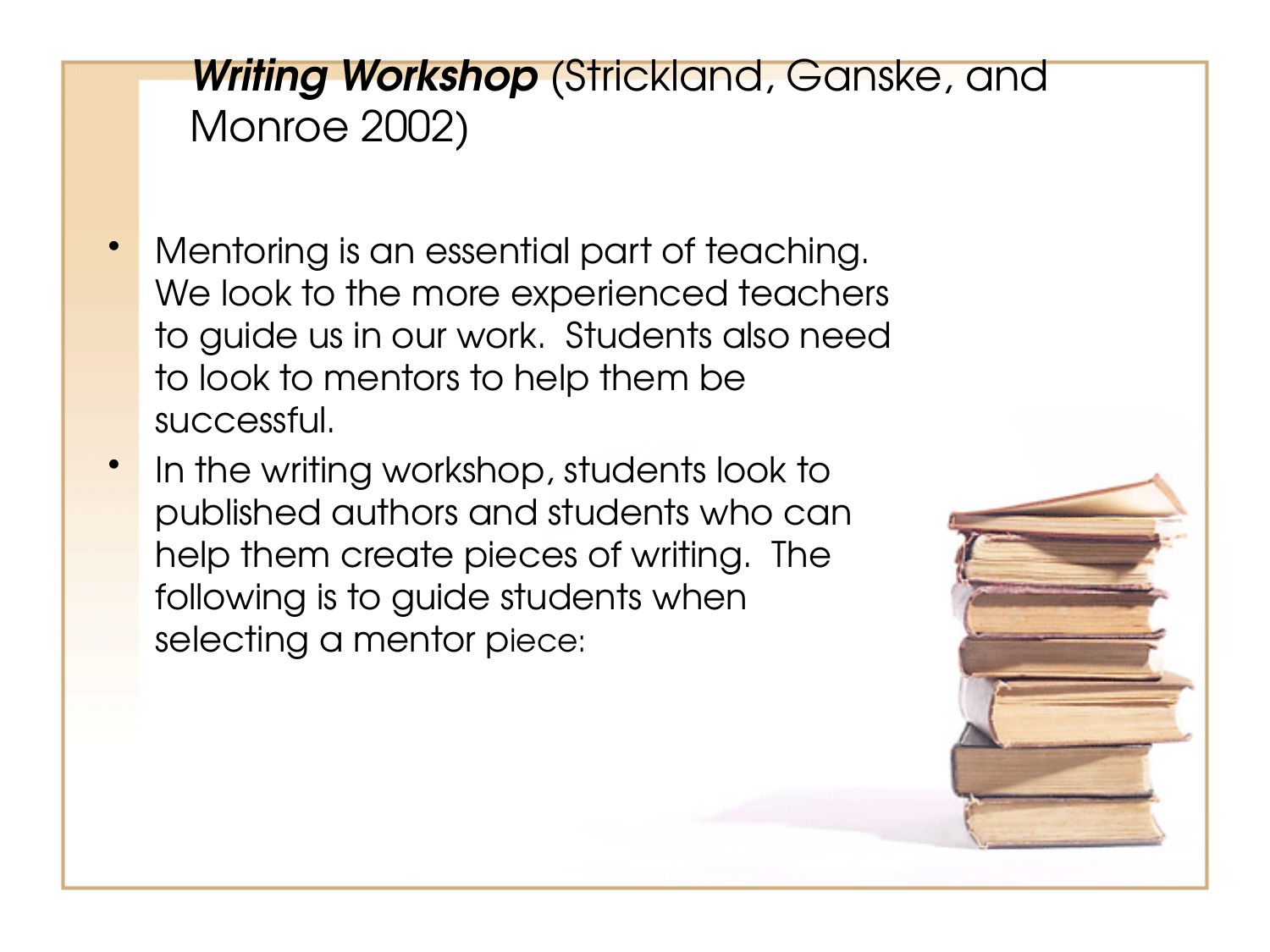

# Writing Workshop (Strickland, Ganske, and Monroe 2002)
Mentoring is an essential part of teaching.  We look to the more experienced teachers to guide us in our work.  Students also need to look to mentors to help them be successful.
In the writing workshop, students look to published authors and students who can help them create pieces of writing.  The following is to guide students when selecting a mentor piece: